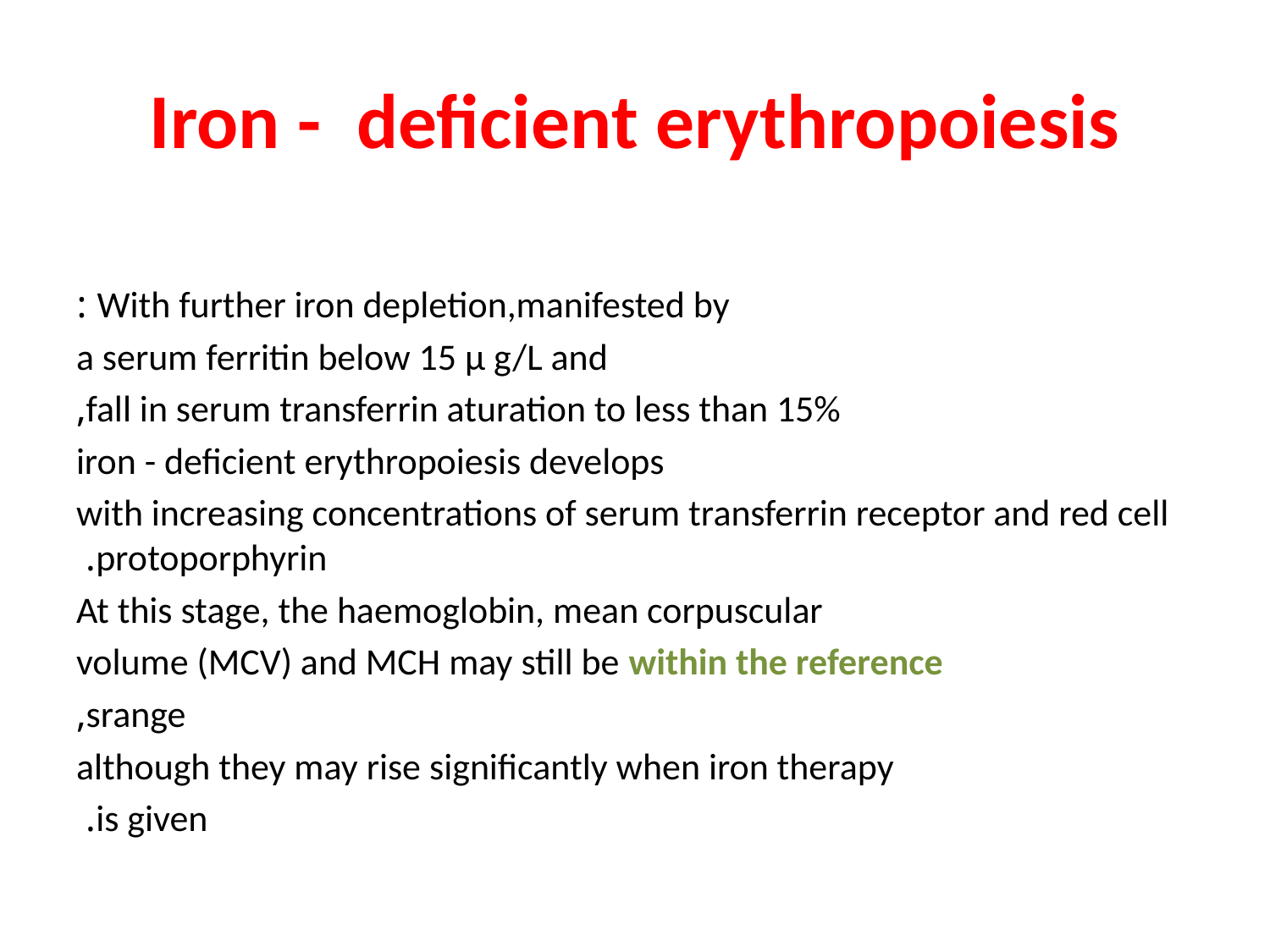

# Iron -  deficient erythropoiesis

With further iron depletion,manifested by :
a serum ferritin below 15 μ g/L and
 fall in serum transferrin aturation to less than 15%,
 iron - deficient erythropoiesis develops
 with increasing concentrations of serum transferrin receptor and red cell protoporphyrin.
At this stage, the haemoglobin, mean corpuscular
volume (MCV) and MCH may still be within the reference
srange,
although they may rise significantly when iron therapy
is given.